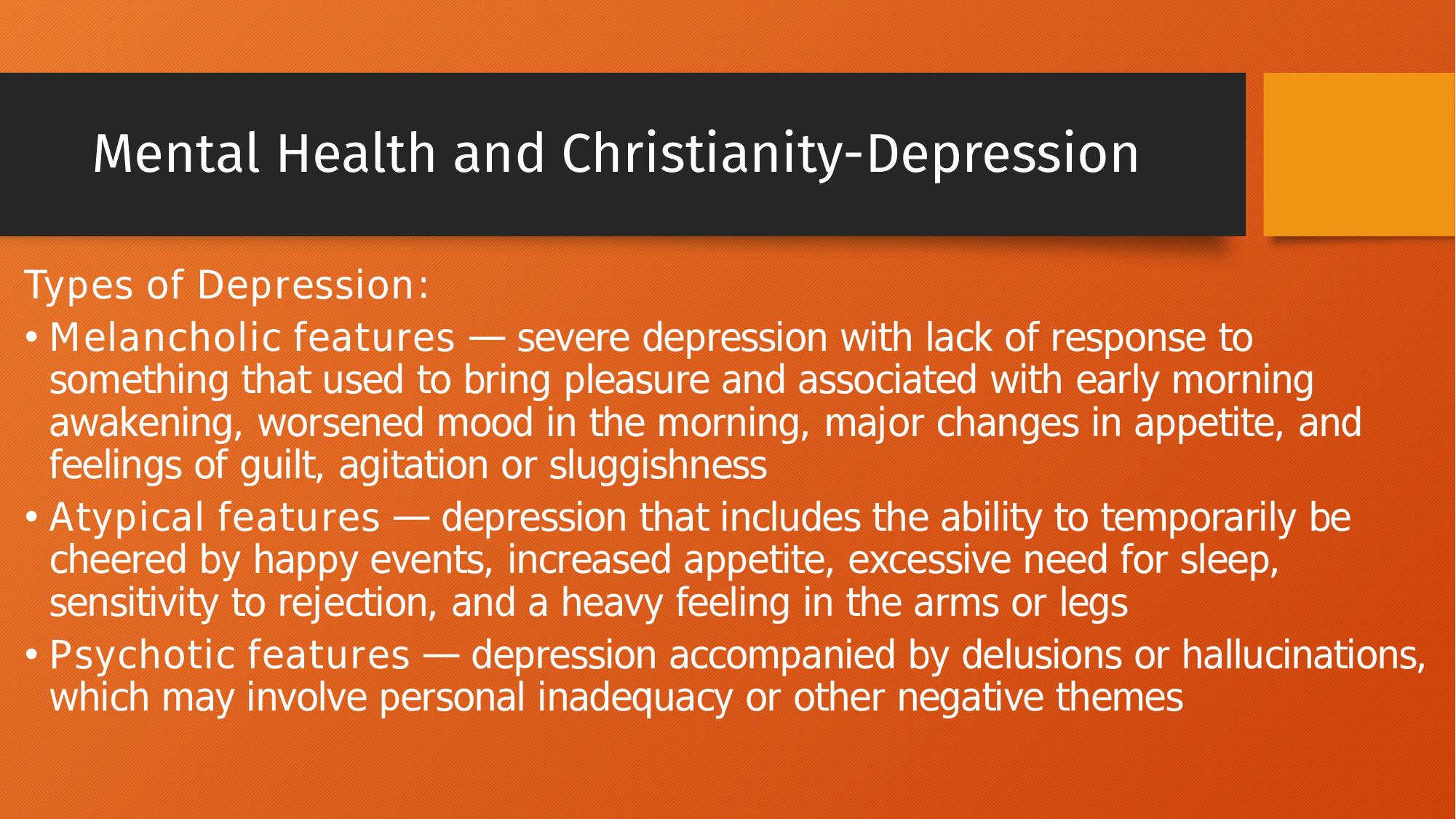

# Mental Health and Christianity-Depression
Types of Depression:
Melancholic features — severe depression with lack of response to something that used to bring pleasure and associated with early morning awakening, worsened mood in the morning, major changes in appetite, and feelings of guilt, agitation or sluggishness
Atypical features — depression that includes the ability to temporarily be cheered by happy events, increased appetite, excessive need for sleep, sensitivity to rejection, and a heavy feeling in the arms or legs
Psychotic features — depression accompanied by delusions or hallucinations, which may involve personal inadequacy or other negative themes